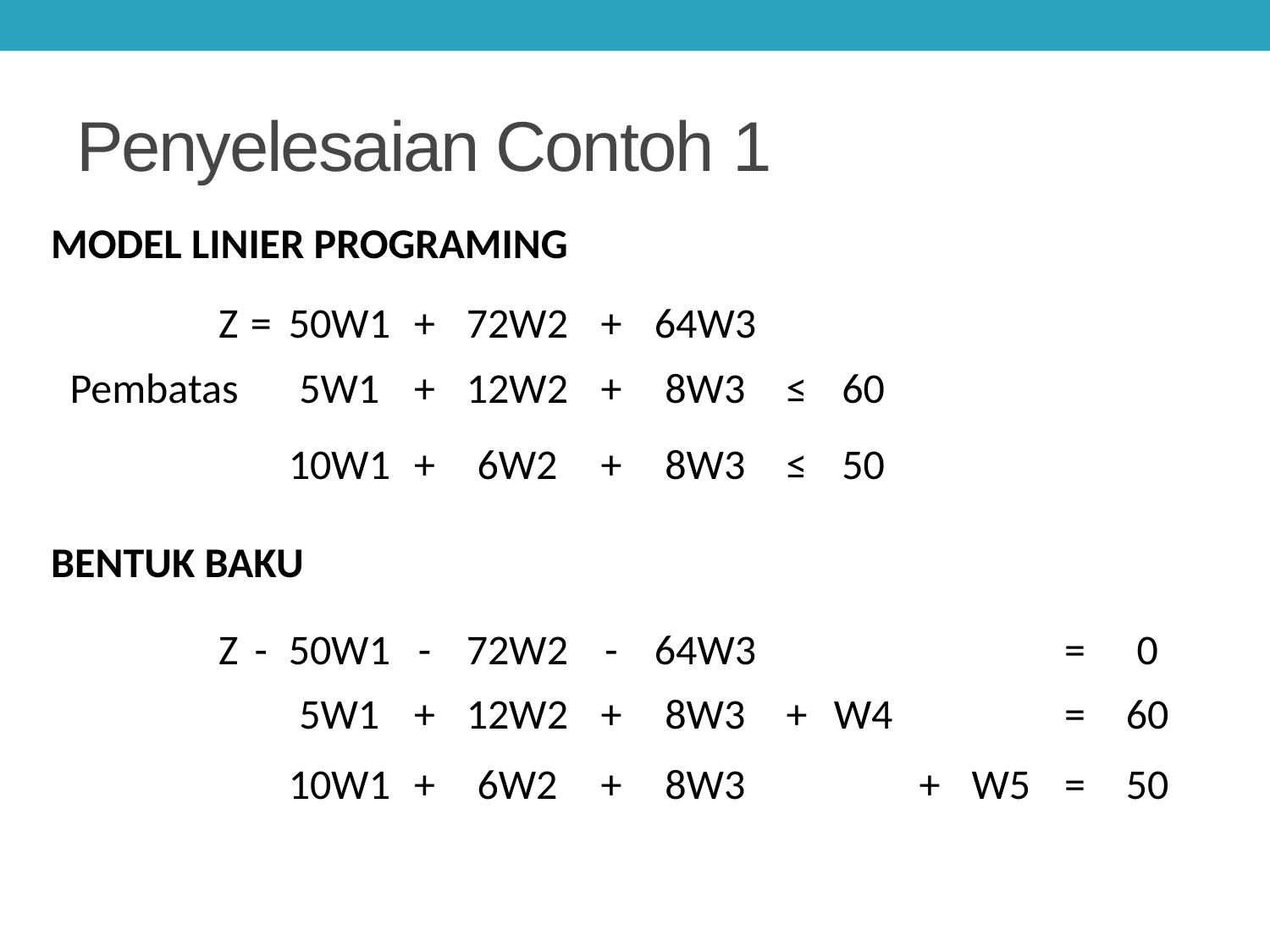

# Penyelesaian Contoh 1
| MODEL LINIER PROGRAMING |  |  |  |  |  |  |  |  |  |  |  |  |
| --- | --- | --- | --- | --- | --- | --- | --- | --- | --- | --- | --- | --- |
| Z | = | 50W1 | + | 72W2 | + | 64W3 |  |  |  |  |  |  |
| Pembatas |  | 5W1 | + | 12W2 | + | 8W3 | ≤ | 60 |  |  |  |  |
|  |  | 10W1 | + | 6W2 | + | 8W3 | ≤ | 50 |  |  |  |  |
| BENTUK BAKU |  |  |  |  |  |  |  |  |  |  |  |  |
| Z | - | 50W1 | - | 72W2 | - | 64W3 |  |  |  |  | = | 0 |
|  |  | 5W1 | + | 12W2 | + | 8W3 | + | W4 |  |  | = | 60 |
|  |  | 10W1 | + | 6W2 | + | 8W3 |  |  | + | W5 | = | 50 |